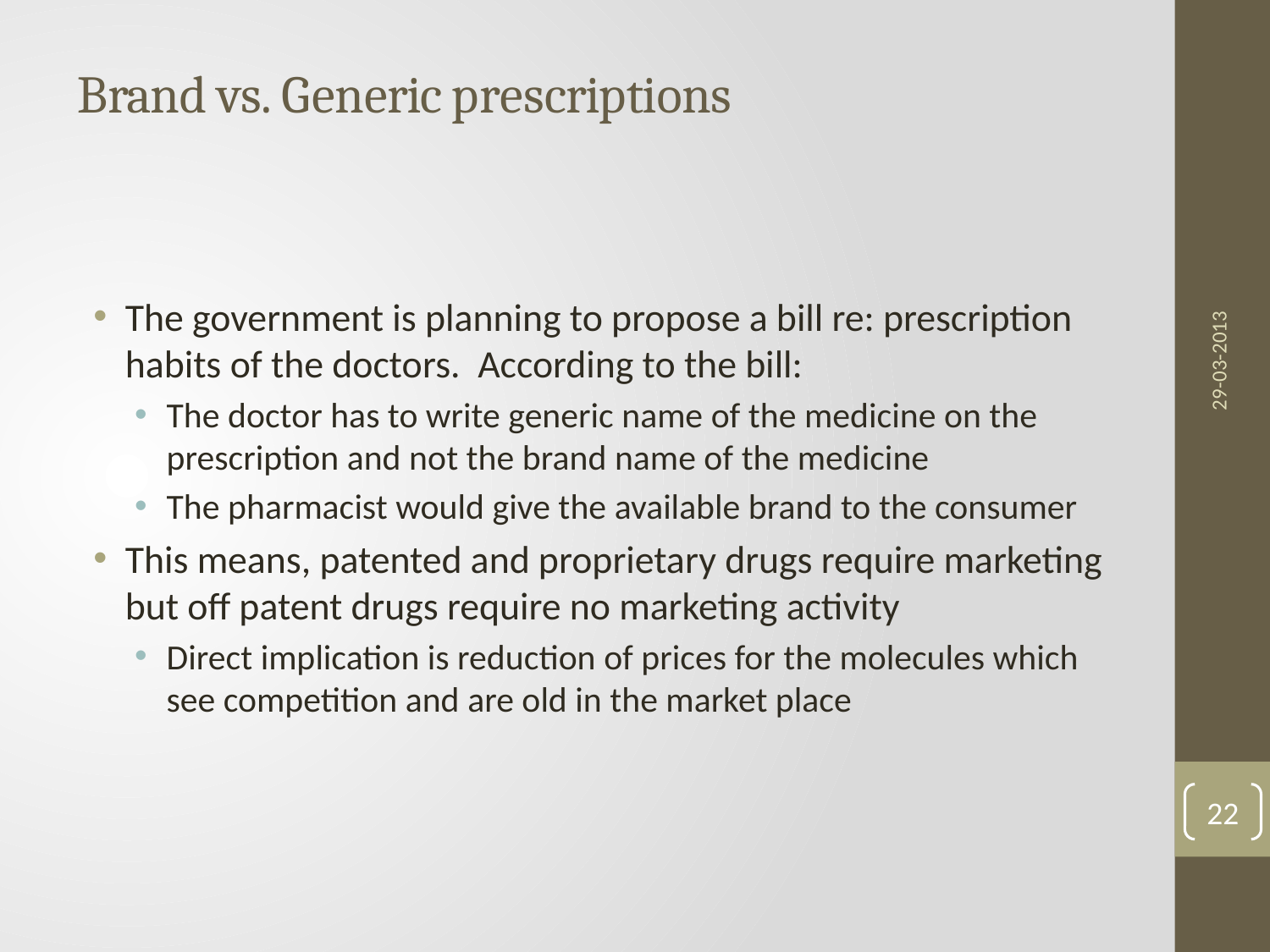

# Brand vs. Generic prescriptions
29-03-2013
The government is planning to propose a bill re: prescription habits of the doctors.  According to the bill:
The doctor has to write generic name of the medicine on the prescription and not the brand name of the medicine
The pharmacist would give the available brand to the consumer
This means, patented and proprietary drugs require marketing but off patent drugs require no marketing activity
Direct implication is reduction of prices for the molecules which see competition and are old in the market place
22